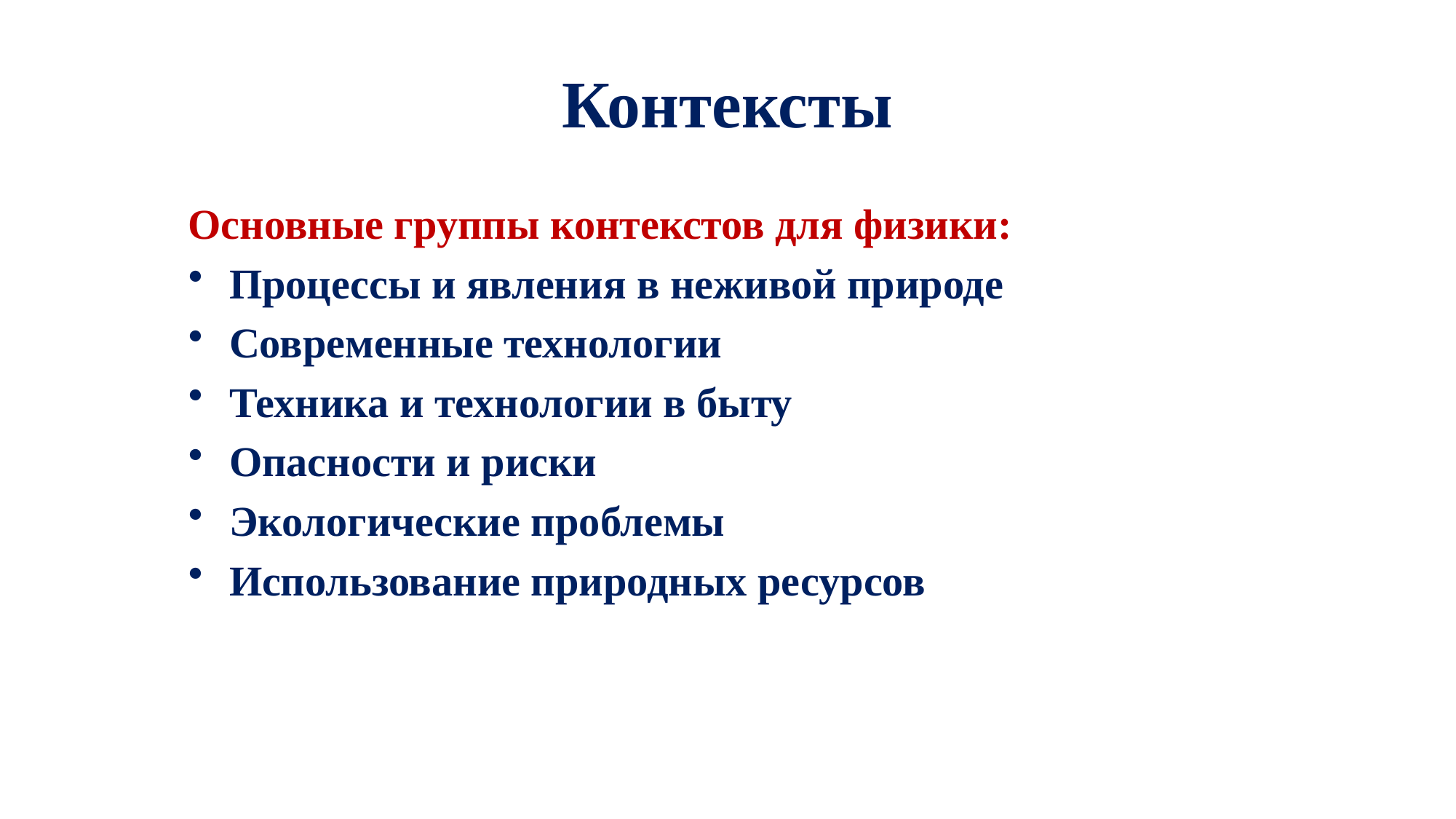

# Контексты
Основные группы контекстов для физики:
Процессы и явления в неживой природе
Современные технологии
Техника и технологии в быту
Опасности и риски
Экологические проблемы
Использование природных ресурсов